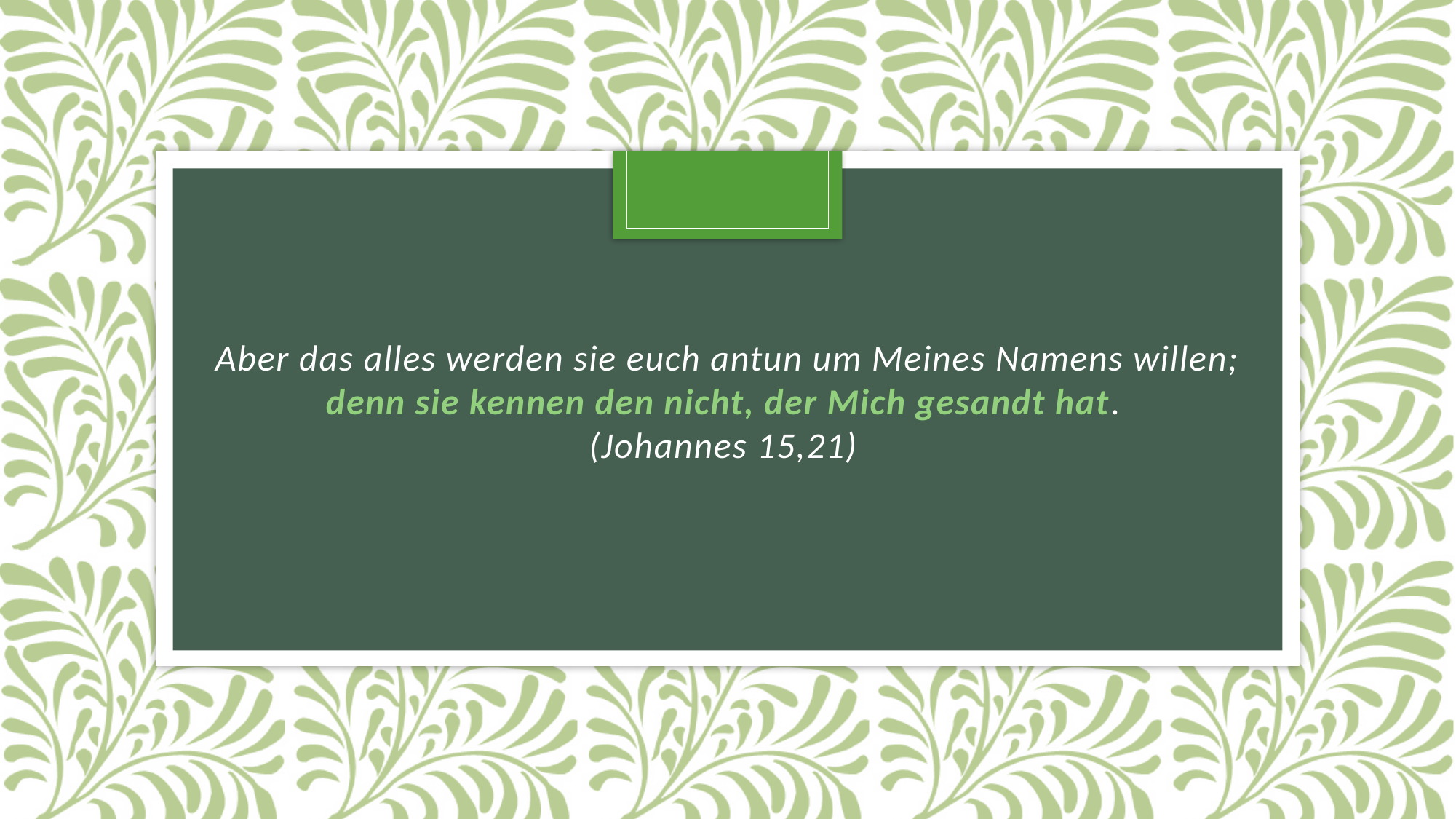

#
Aber das alles werden sie euch antun um Meines Namens willen; denn sie kennen den nicht, der Mich gesandt hat.
(Johannes 15,21)